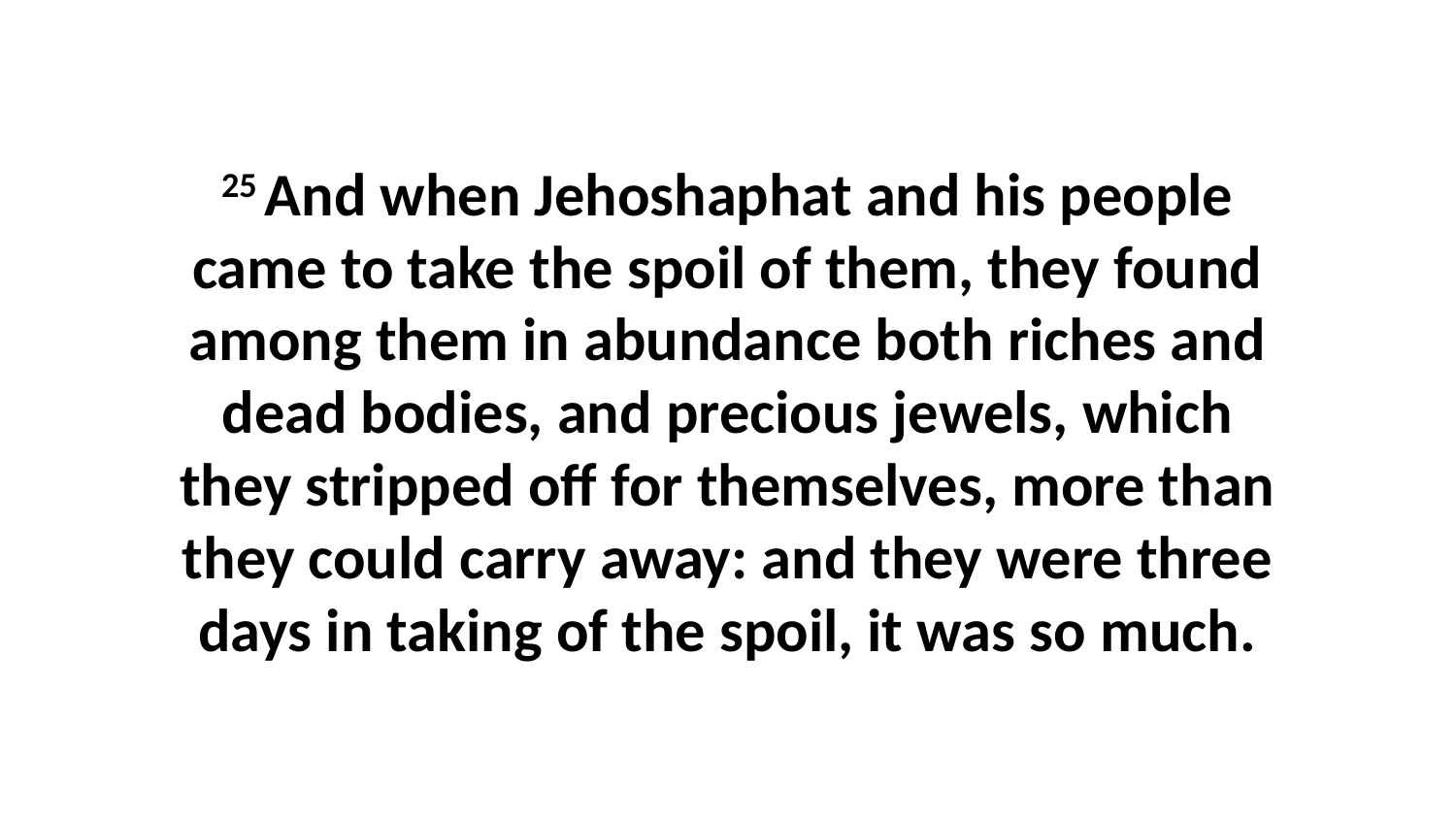

25 And when Jehoshaphat and his people came to take the spoil of them, they found among them in abundance both riches and dead bodies, and precious jewels, which they stripped off for themselves, more than they could carry away: and they were three days in taking of the spoil, it was so much.